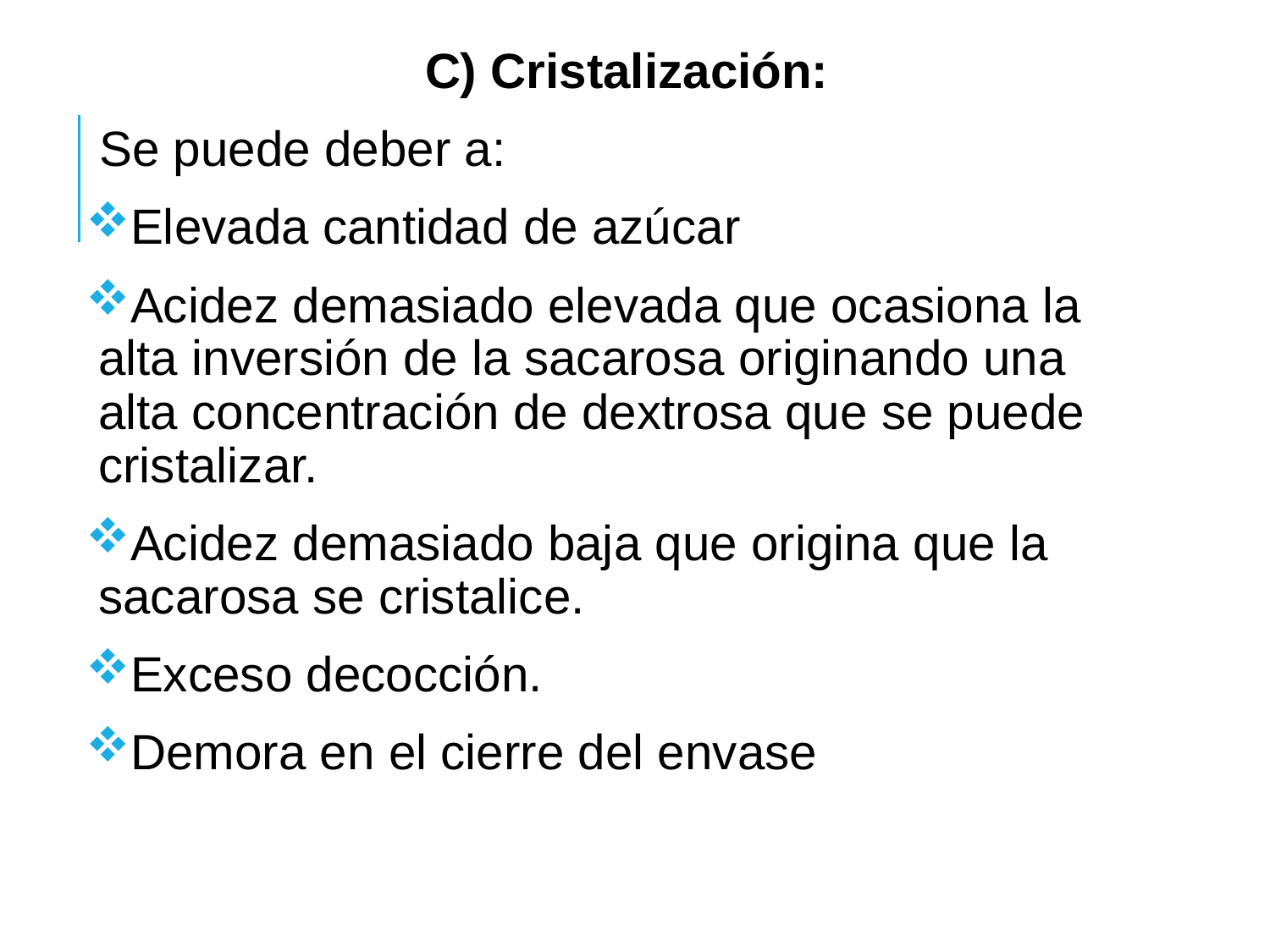

C) Cristalización:
Se puede deber a:
Elevada cantidad de azúcar
Acidez demasiado elevada que ocasiona la alta inversión de la sacarosa originando una alta concentración de dextrosa que se puede cristalizar.
Acidez demasiado baja que origina que la sacarosa se cristalice.
Exceso decocción.
Demora en el cierre del envase